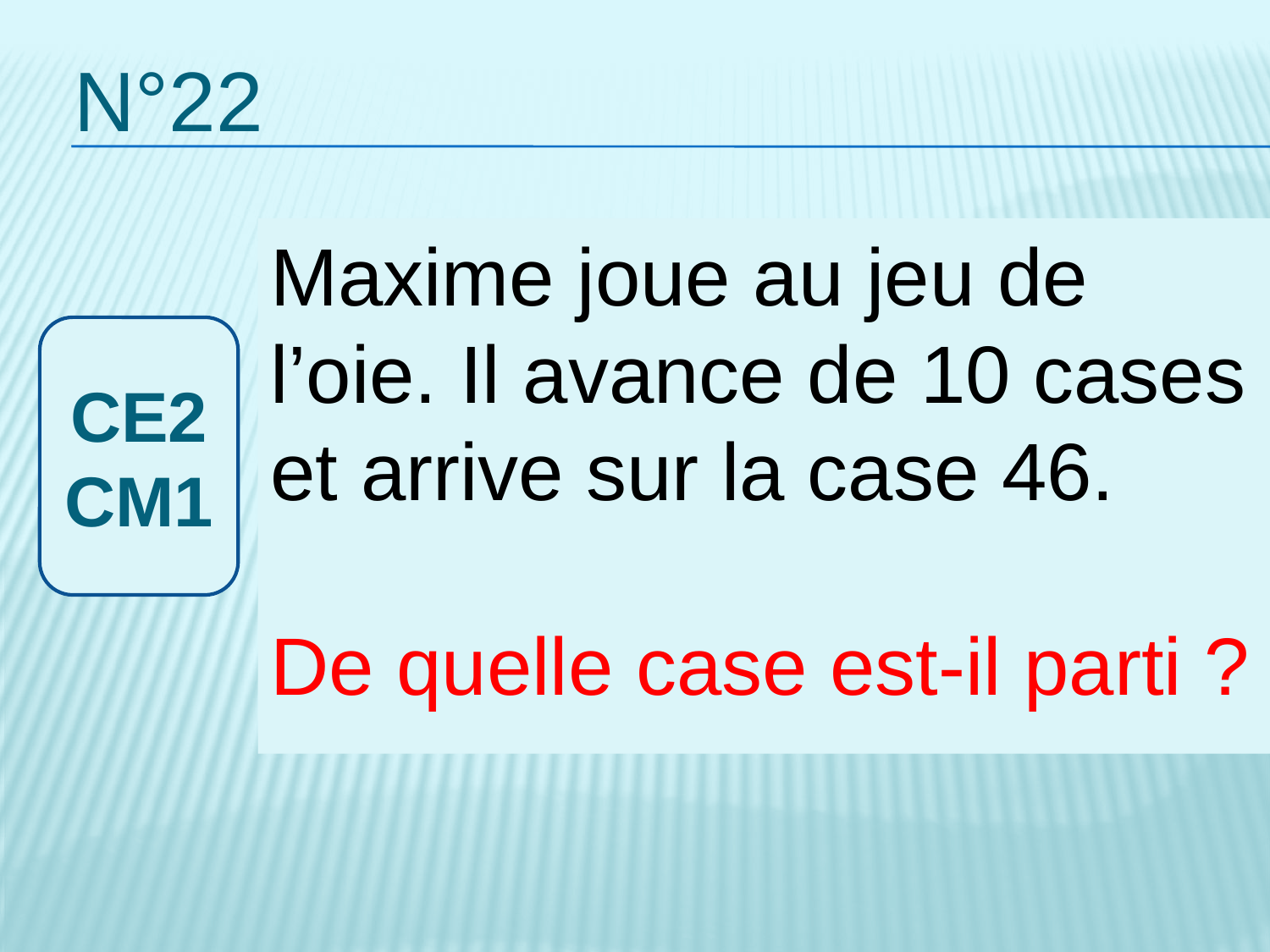

# n°22
Maxime joue au jeu de l’oie. Il avance de 10 cases et arrive sur la case 46.

De quelle case est-il parti ?
CE2 CM1